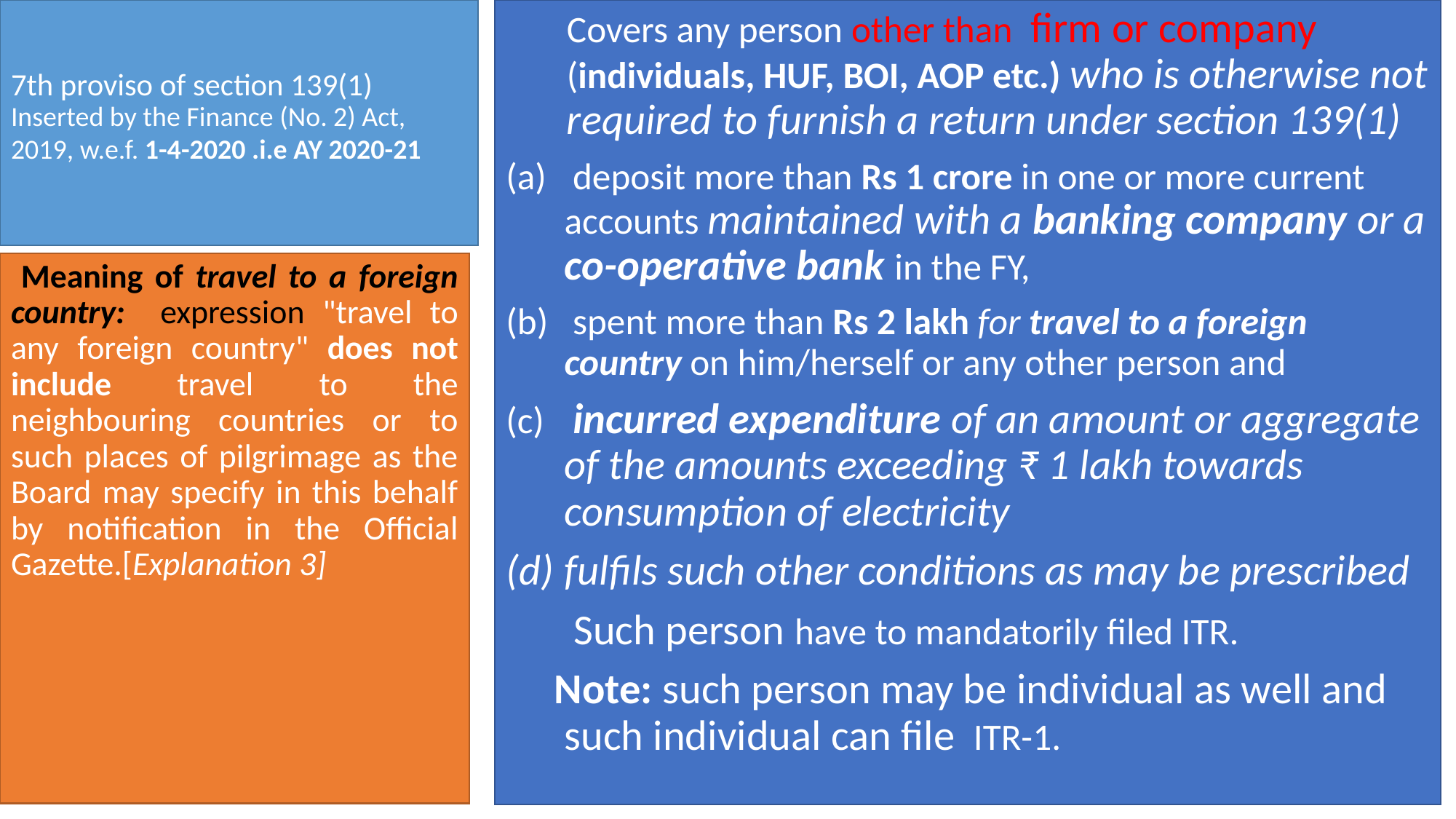

# 7th proviso of section 139(1) Inserted by the Finance (No. 2) Act, 2019, w.e.f. 1-4-2020 .i.e AY 2020-21
	Covers any person other than  firm or company (individuals, HUF, BOI, AOP etc.) who is otherwise not required to furnish a return under section 139(1)
 deposit more than Rs 1 crore in one or more current accounts maintained with a banking company or a co-operative bank in the FY,
 spent more than Rs 2 lakh for travel to a foreign country on him/herself or any other person and
 incurred expenditure of an amount or aggregate of the amounts exceeding ₹ 1 lakh towards consumption of electricity
fulfils such other conditions as may be prescribed
       Such person have to mandatorily filed ITR.
     Note: such person may be individual as well and such individual can file  ITR-1.
 Meaning of travel to a foreign country:  expression "travel to any foreign country" does not include travel to the neighbouring countries or to such places of pilgrimage as the Board may specify in this behalf by notification in the Official Gazette.[Explanation 3]